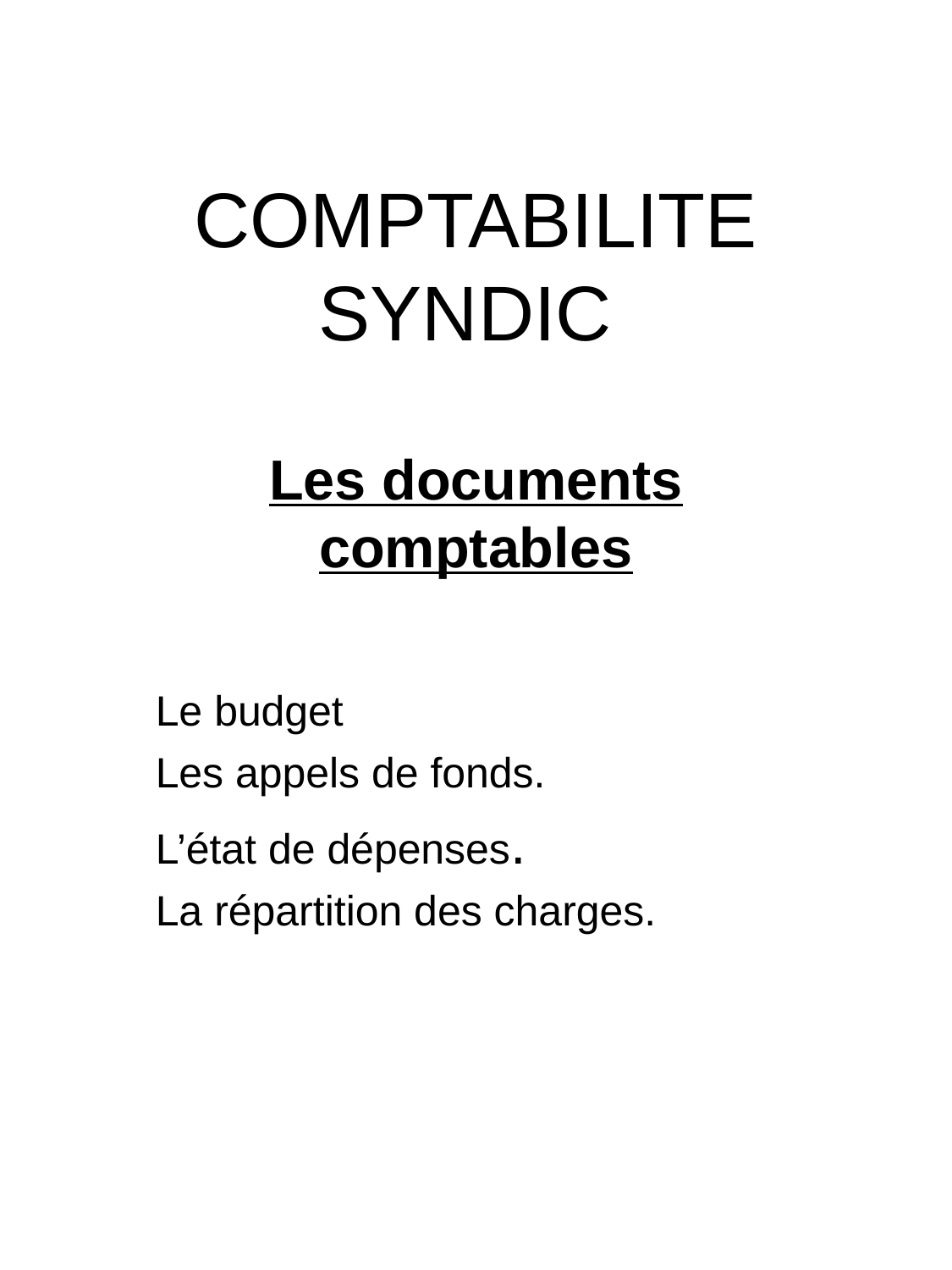

# COMPTABILITE SYNDIC
Les documents comptables

Le budget
Les appels de fonds.
L’état de dépenses.
La répartition des charges.